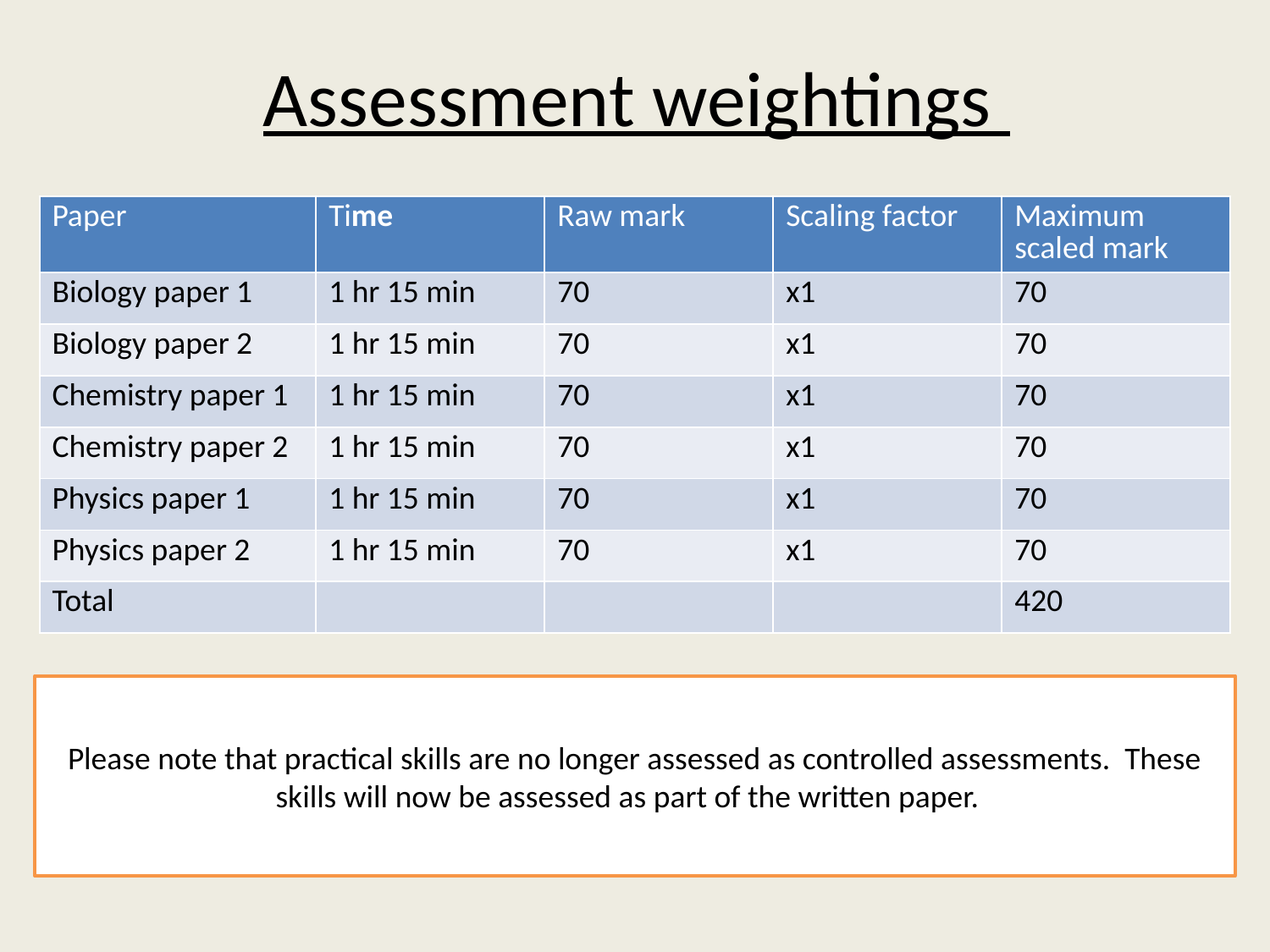

# Assessment weightings
| Paper | Time | Raw mark | Scaling factor | Maximum scaled mark |
| --- | --- | --- | --- | --- |
| Biology paper 1 | 1 hr 15 min | 70 | x1 | 70 |
| Biology paper 2 | 1 hr 15 min | 70 | x1 | 70 |
| Chemistry paper 1 | 1 hr 15 min | 70 | x1 | 70 |
| Chemistry paper 2 | 1 hr 15 min | 70 | x1 | 70 |
| Physics paper 1 | 1 hr 15 min | 70 | x1 | 70 |
| Physics paper 2 | 1 hr 15 min | 70 | x1 | 70 |
| Total |  |  |  | 420 |
Please note that practical skills are no longer assessed as controlled assessments.  These skills will now be assessed as part of the written paper.